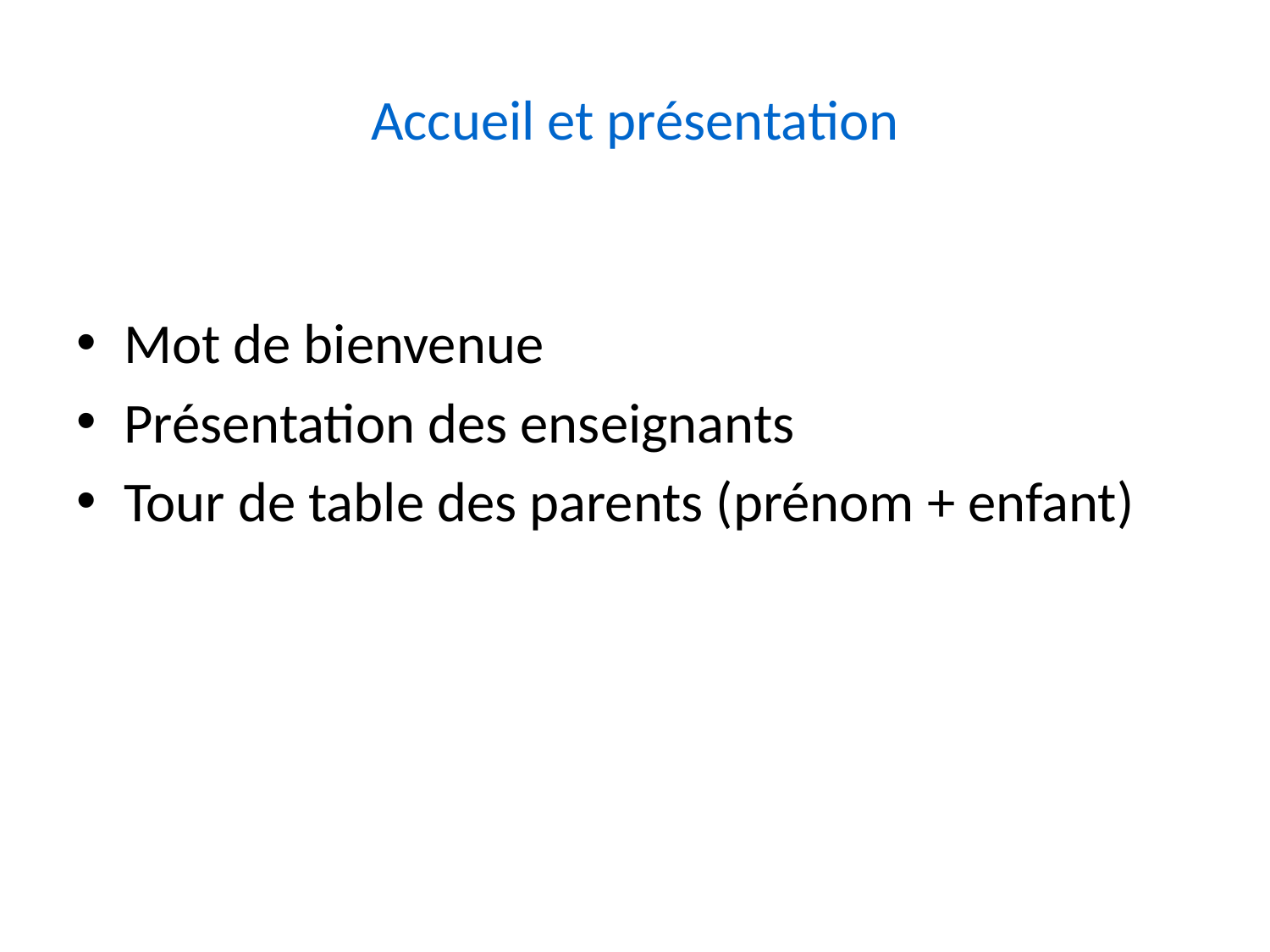

# Accueil et présentation

Mot de bienvenue
Présentation des enseignants
Tour de table des parents (prénom + enfant)